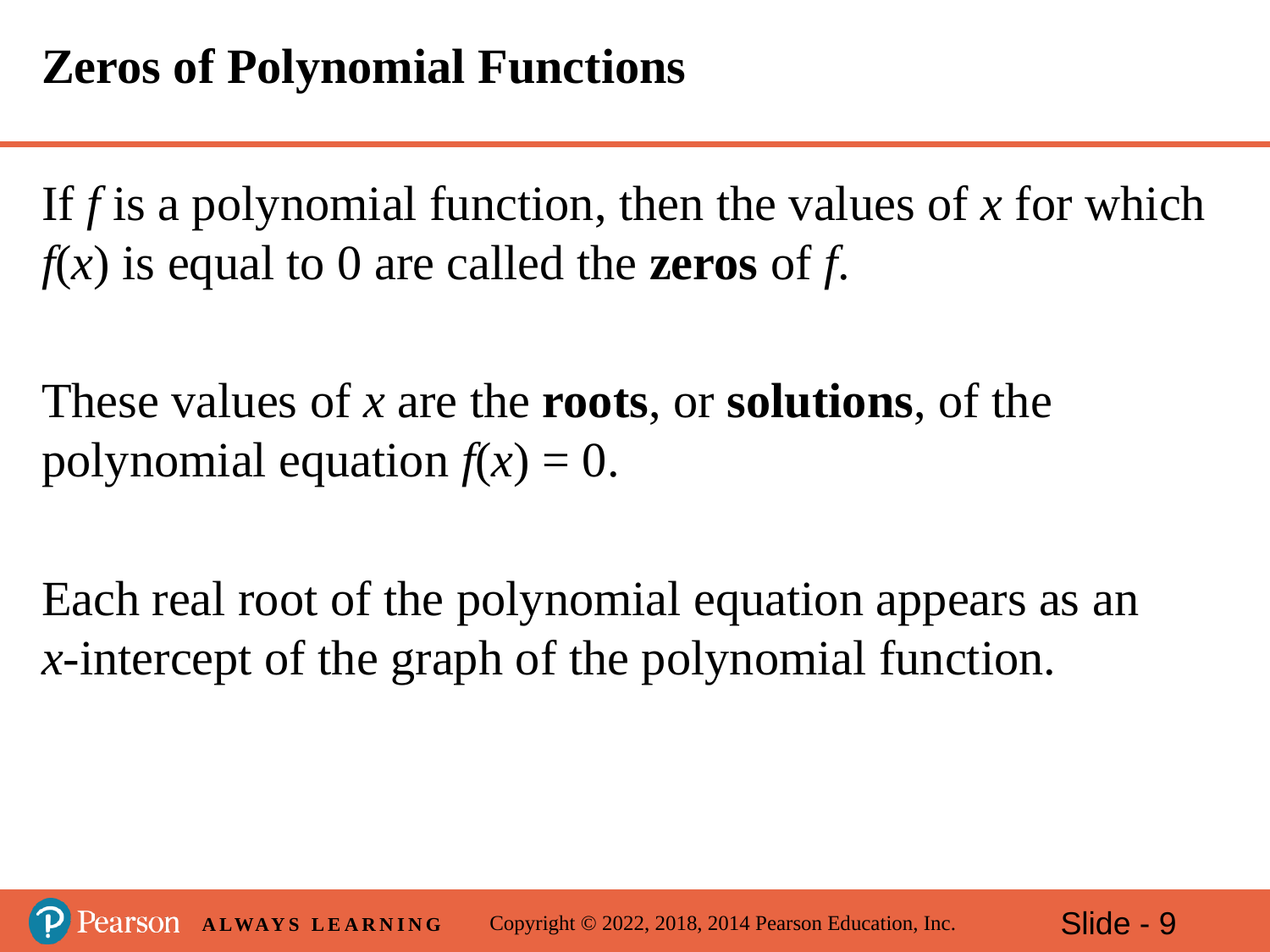

# Zeros of Polynomial Functions
If f is a polynomial function, then the values of x for which f(x) is equal to 0 are called the zeros of f.

These values of x are the roots, or solutions, of the polynomial equation f(x) = 0.

Each real root of the polynomial equation appears as an
x-intercept of the graph of the polynomial function.